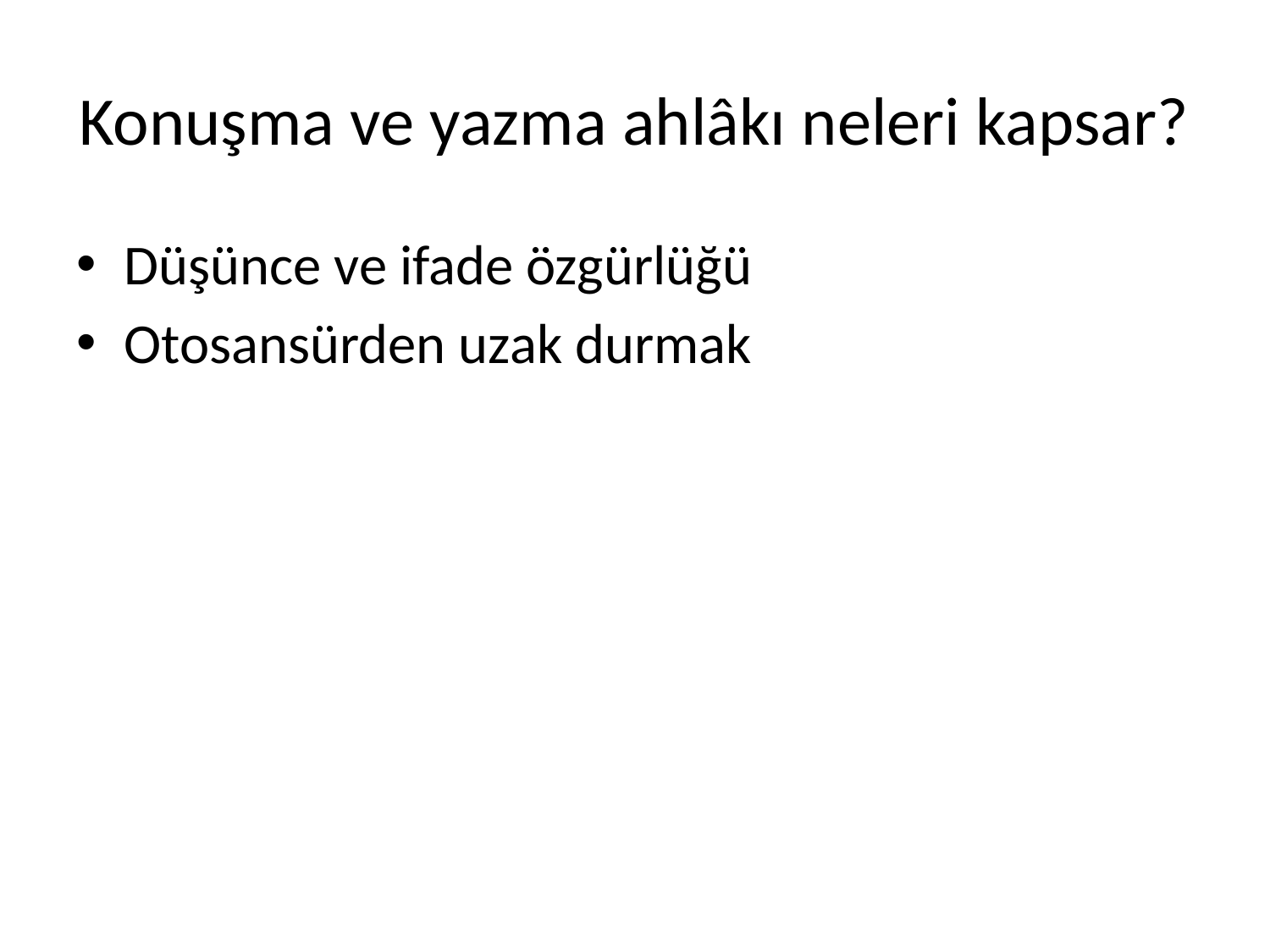

# Konuşma ve yazma ahlâkı neleri kapsar?
Düşünce ve ifade özgürlüğü
Otosansürden uzak durmak